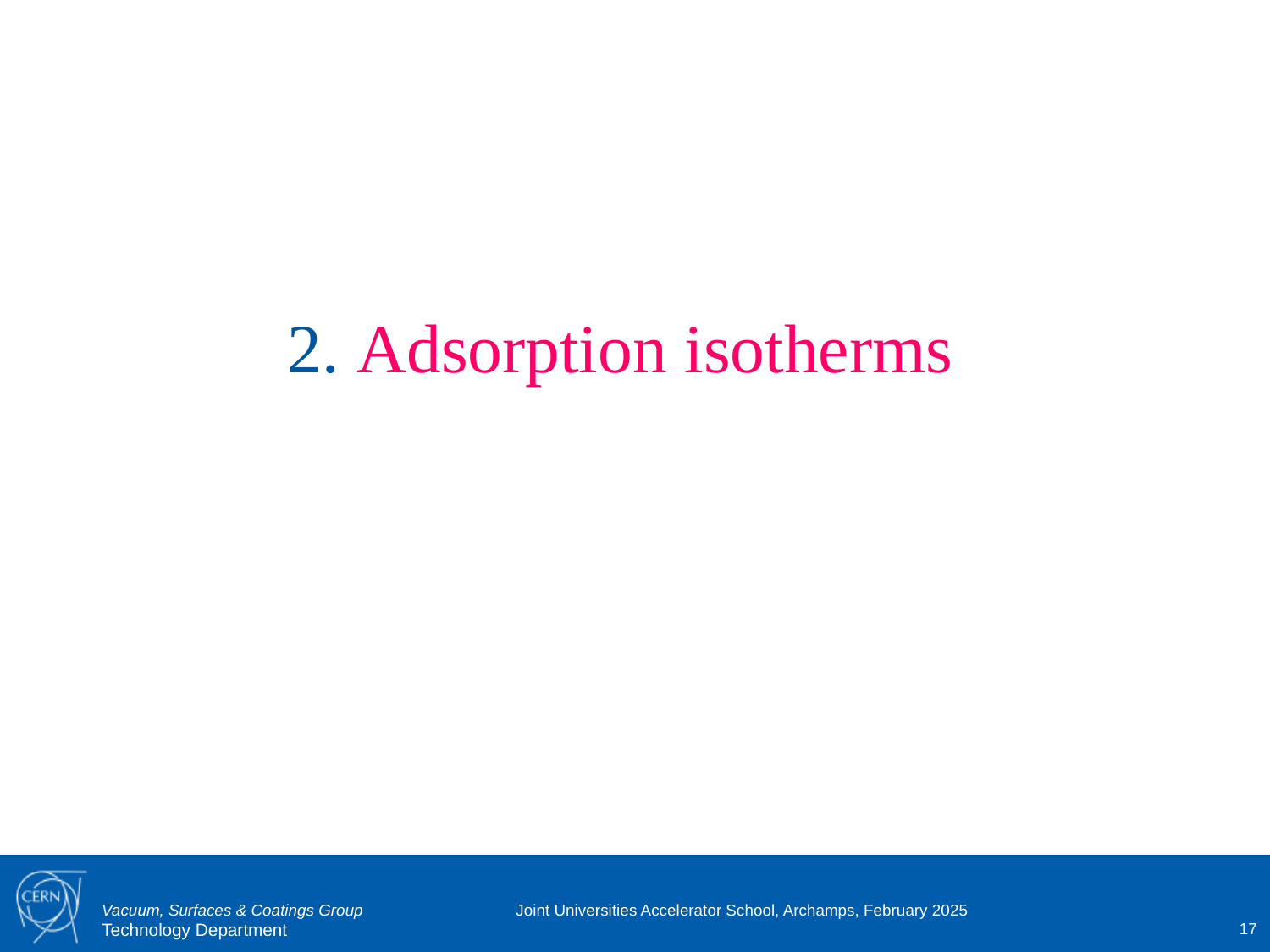

2. Adsorption isotherms

Joint Universities Accelerator School, Archamps, February 2025
17